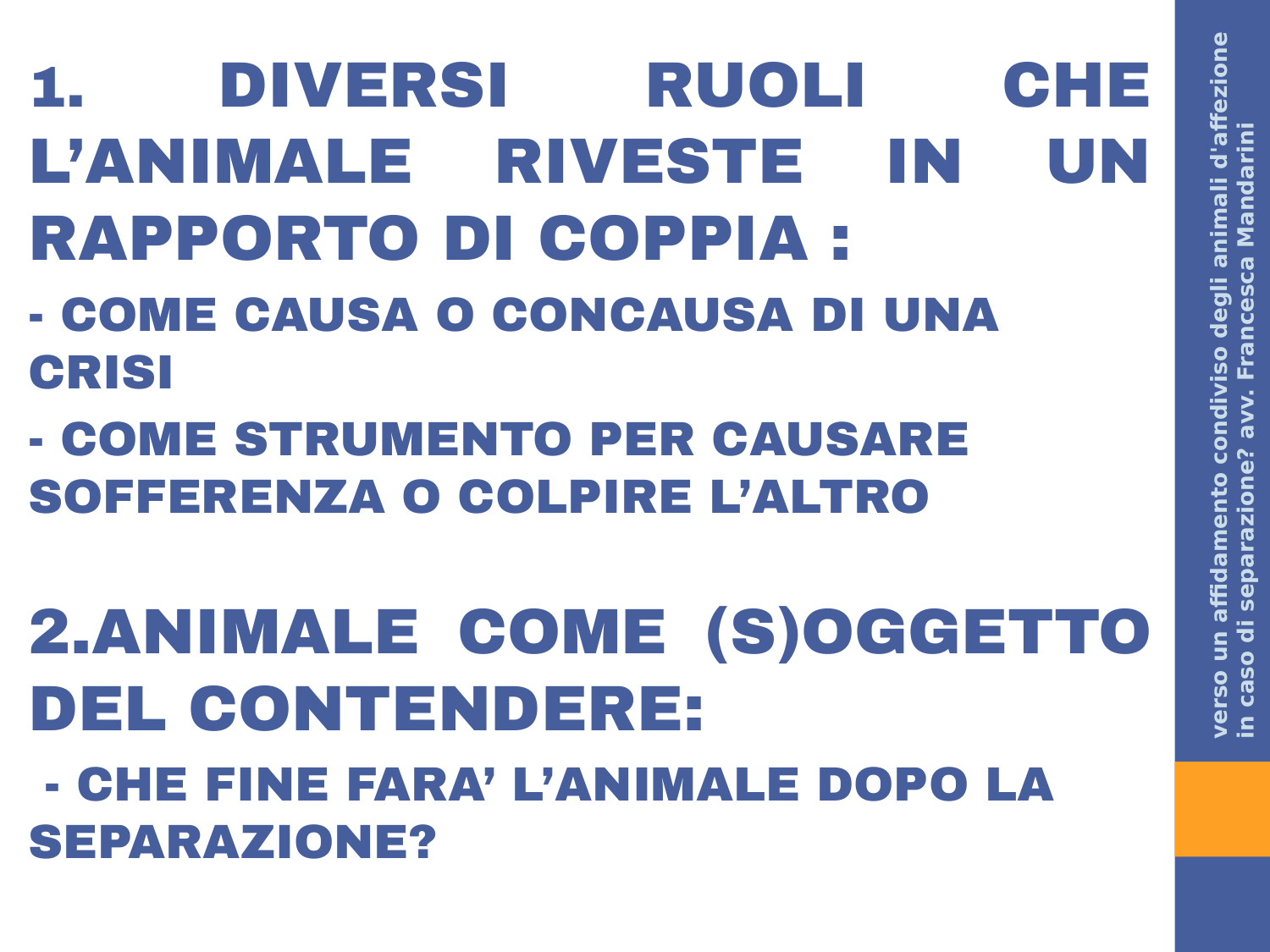

1. DIVERSI RUOLI CHE L’ANIMALE RIVESTE IN UN RAPPORTO DI COPPIA :
- COME CAUSA O CONCAUSA DI UNA CRISI
- COME STRUMENTO PER CAUSARE SOFFERENZA O COLPIRE L’ALTRO

2.ANIMALE COME (S)OGGETTO DEL CONTENDERE:
 - CHE FINE FARA’ L’ANIMALE DOPO LA SEPARAZIONE?
verso un affidamento condiviso degli animali d'affezione in caso di separazione? avv. Francesca Mandarini